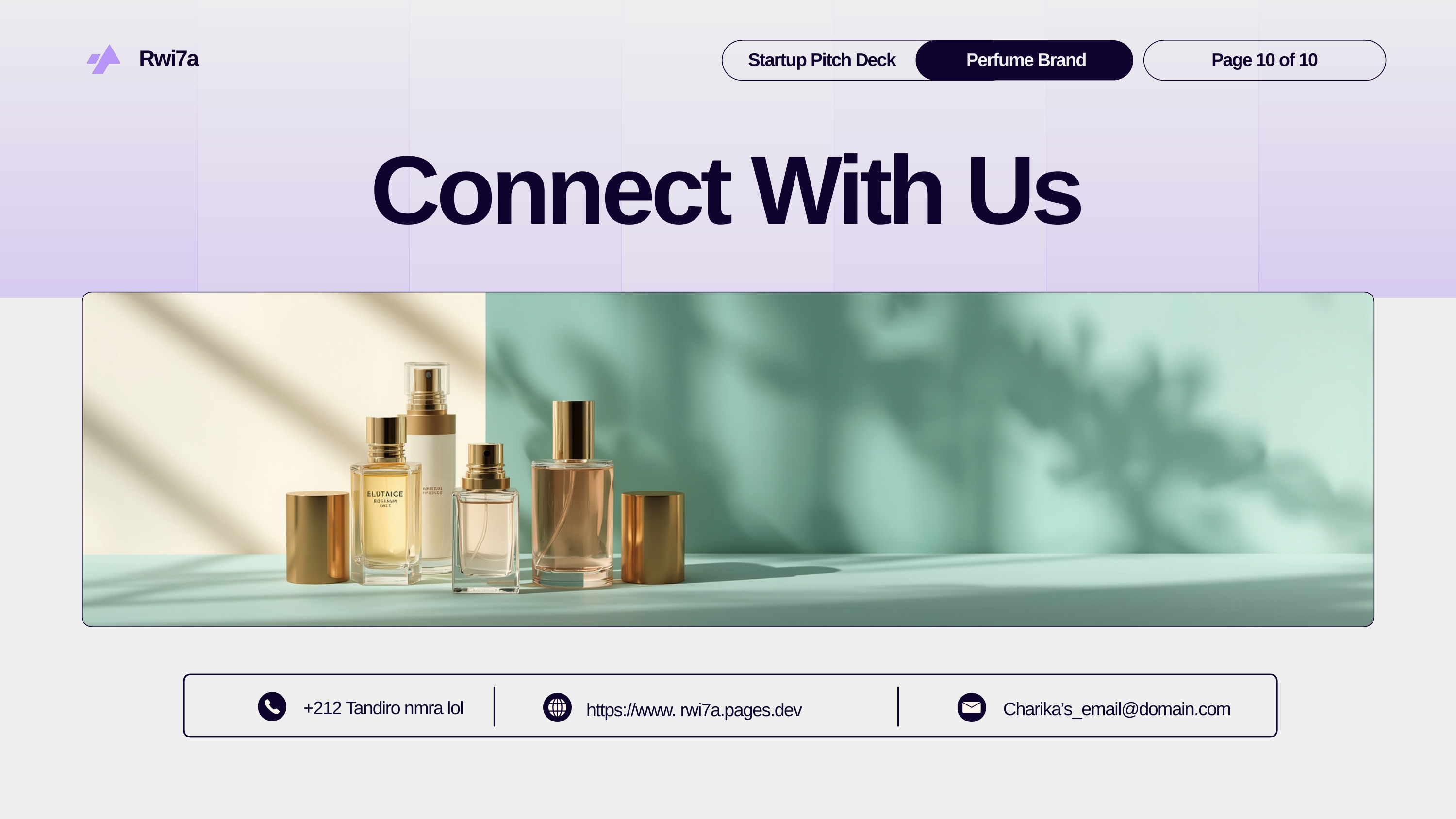

Rwi7a
Startup Pitch Deck
Perfume Brand
Page 10 of 10
Connect With Us

+212 Tandiro nmra lol

Charika’s_email@domain.com
https://www. rwi7a.pages.dev